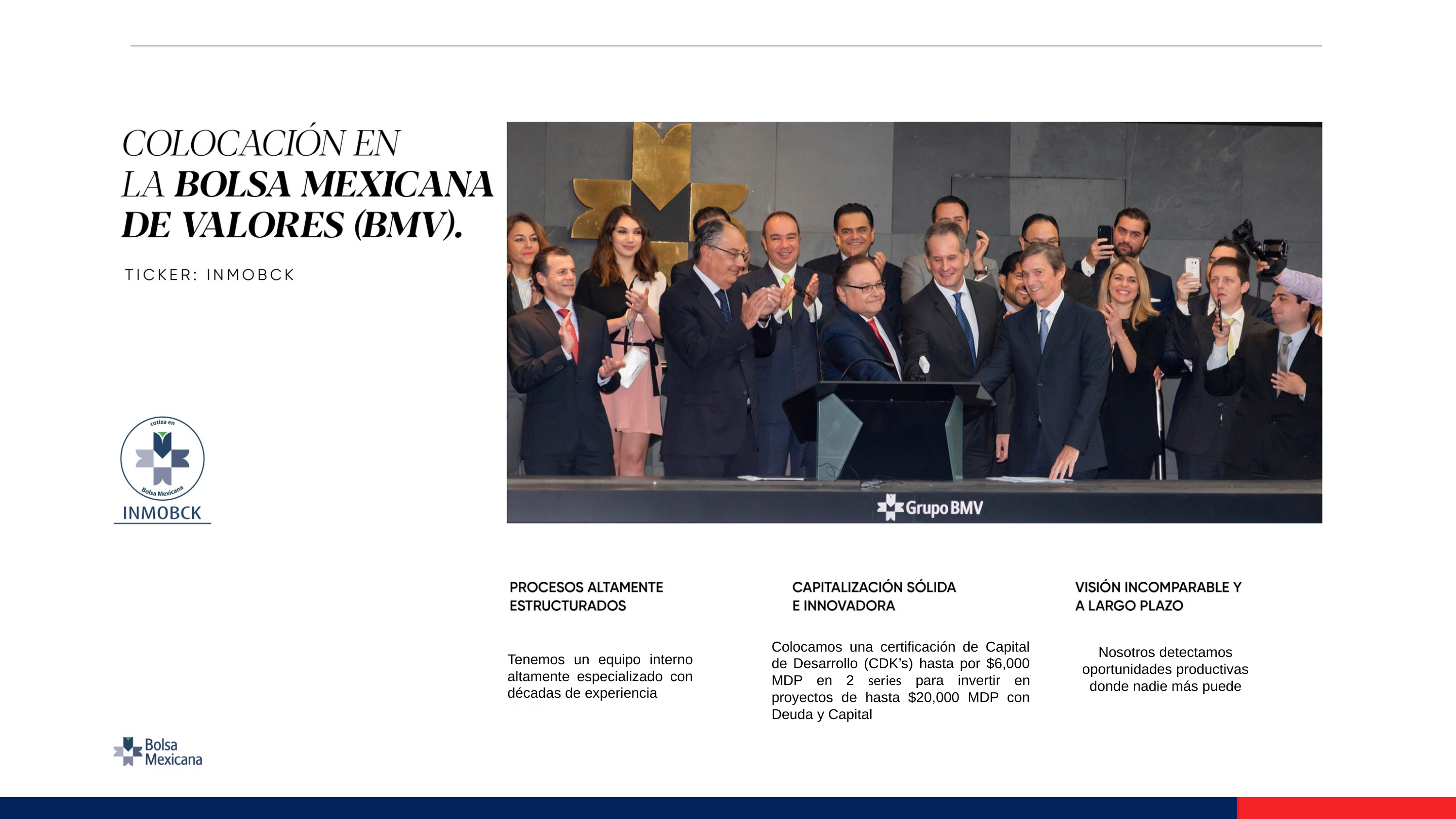

Tenemos un equipo interno altamente especializado con décadas de experiencia
Nosotros detectamos oportunidades productivas donde nadie más puede

Colocamos una certificación de Capital de Desarrollo (CDK’s) hasta por $6,000 MDP en 2 series para invertir en proyectos de hasta $20,000 MDP con Deuda y Capital